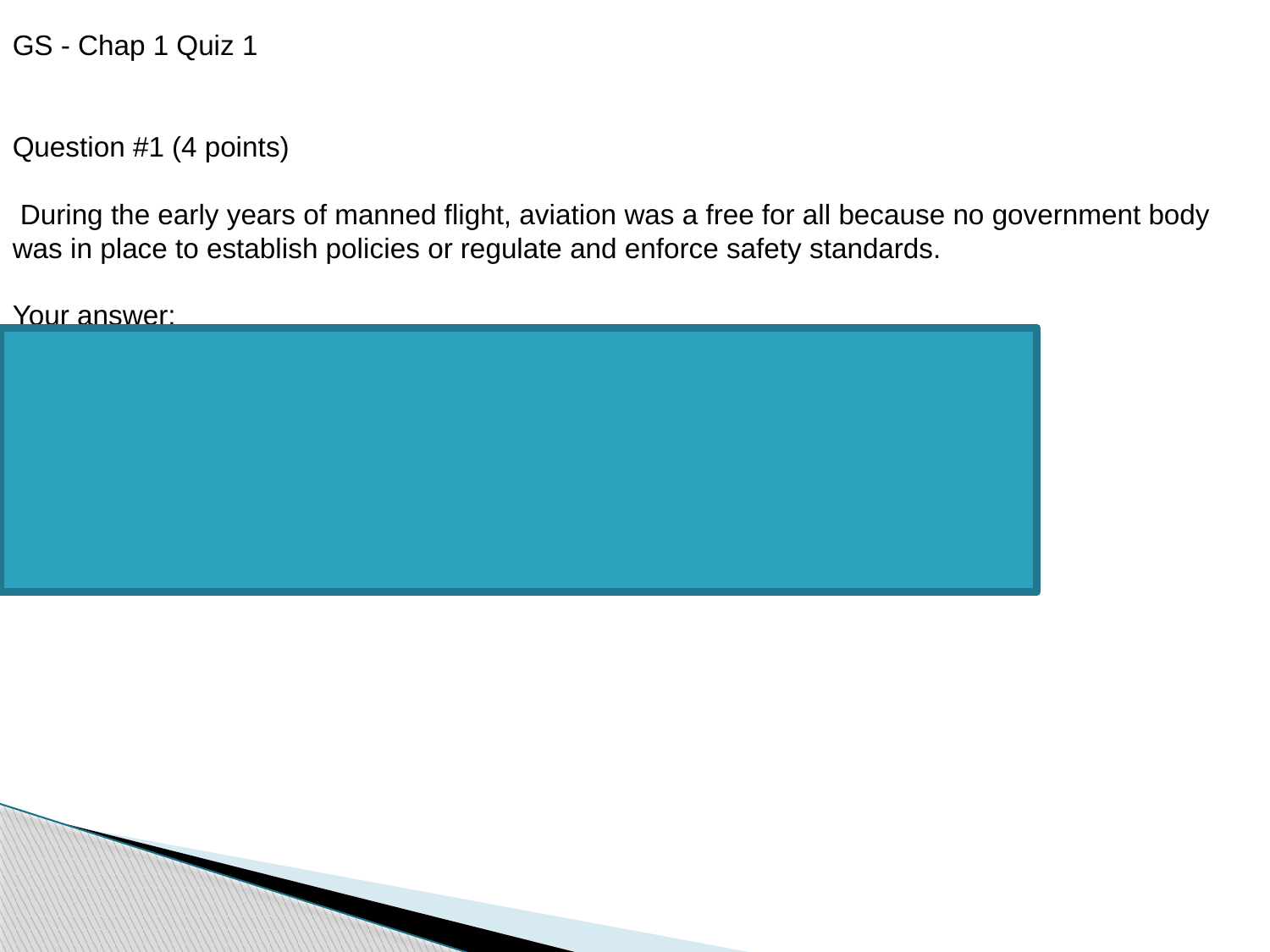

GS - Chap 1 Quiz 1

Question #1 (4 points)

 During the early years of manned flight, aviation was a free for all because no government body was in place to establish policies or regulate and enforce safety standards.

Your answer:
 True